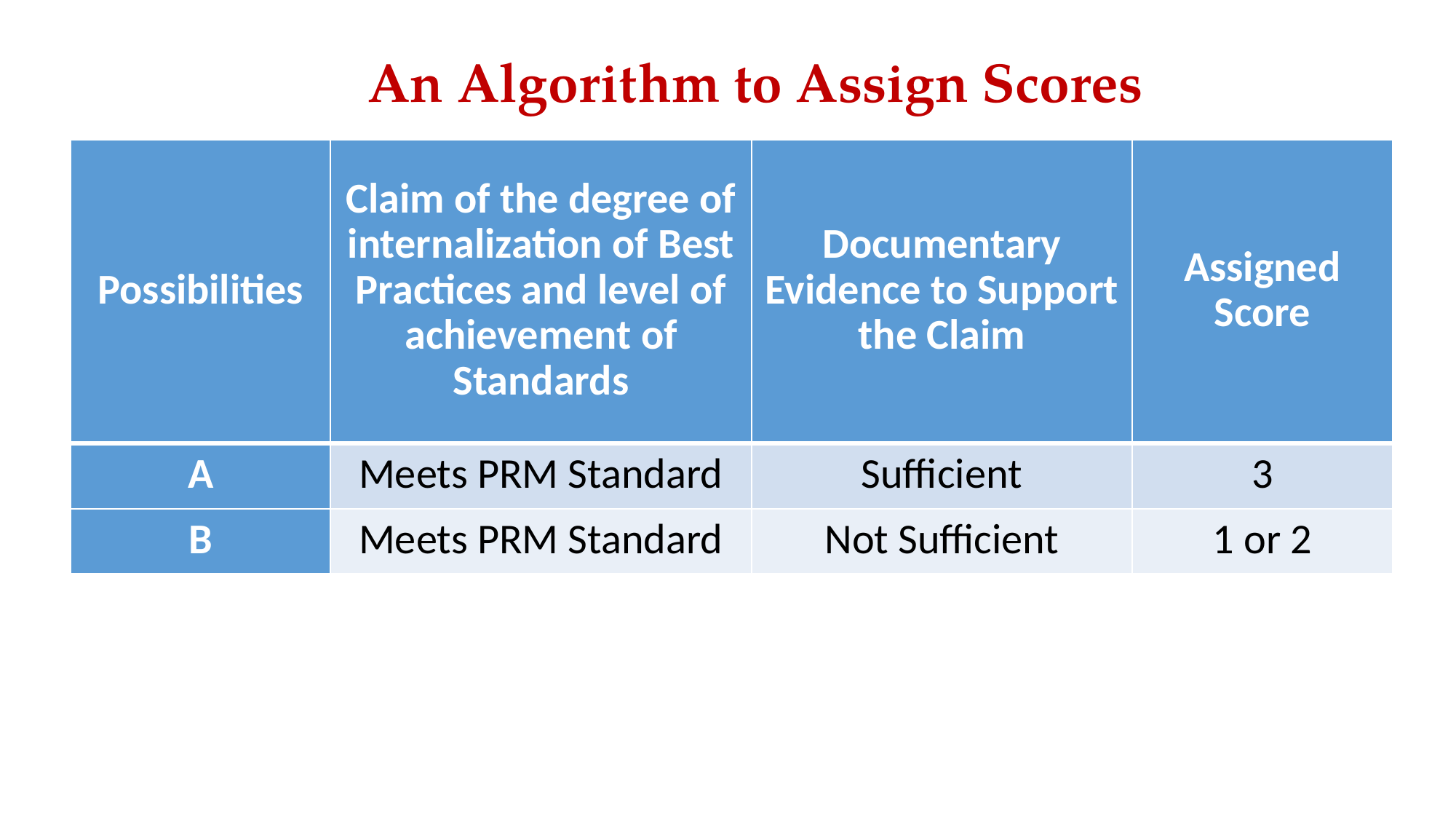

An Algorithm to Assign Scores
| Possibilities | Claim of the degree of internalization of Best Practices and level of achievement of Standards | Documentary Evidence to Support the Claim | Assigned Score |
| --- | --- | --- | --- |
| A | Meets PRM Standard | Sufficient | 3 |
| B | Meets PRM Standard | Not Sufficient | 1 or 2 |